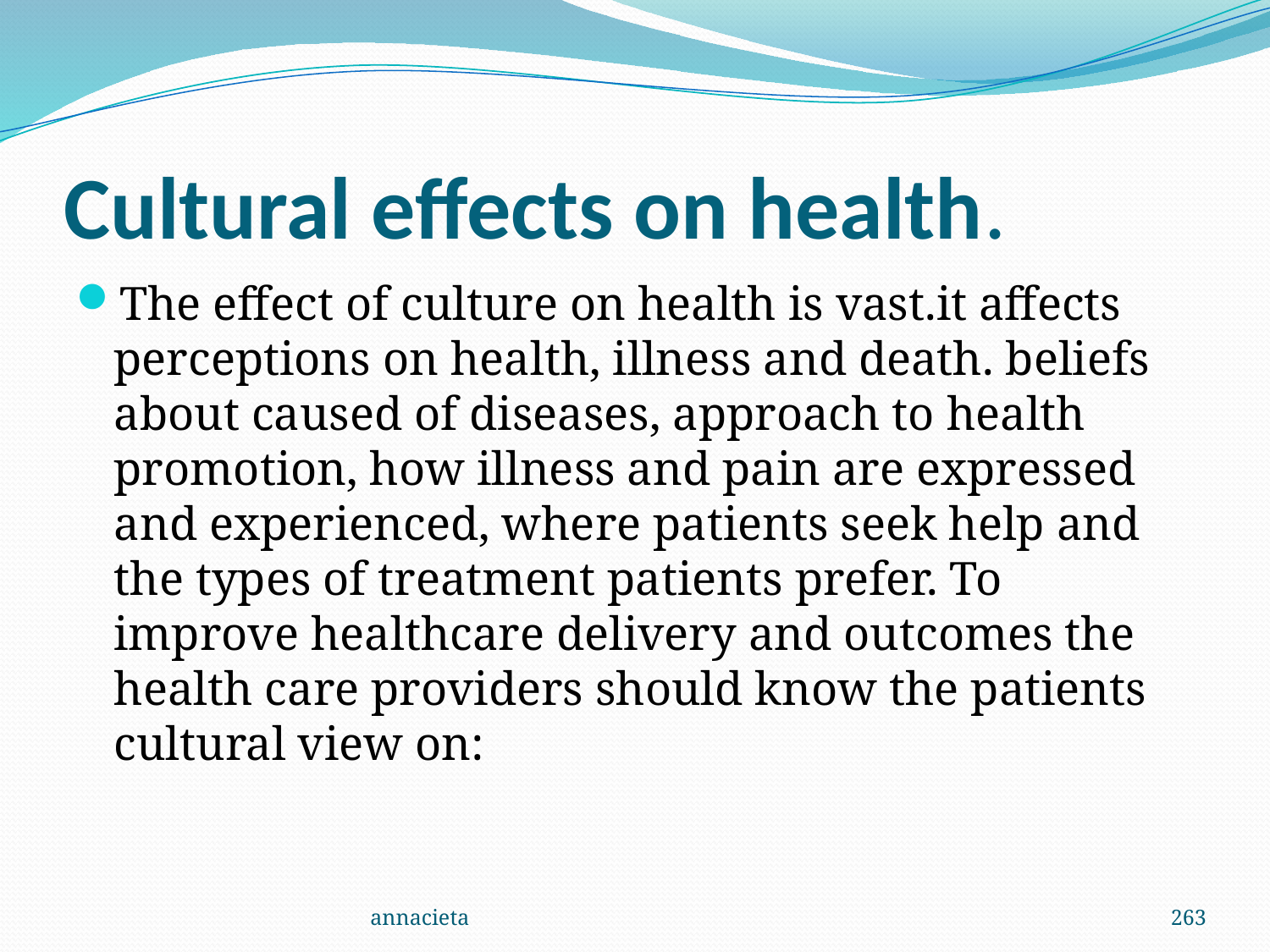

# Cultural effects on health.
The effect of culture on health is vast.it affects perceptions on health, illness and death. beliefs about caused of diseases, approach to health promotion, how illness and pain are expressed and experienced, where patients seek help and the types of treatment patients prefer. To improve healthcare delivery and outcomes the health care providers should know the patients cultural view on:
annacieta
263